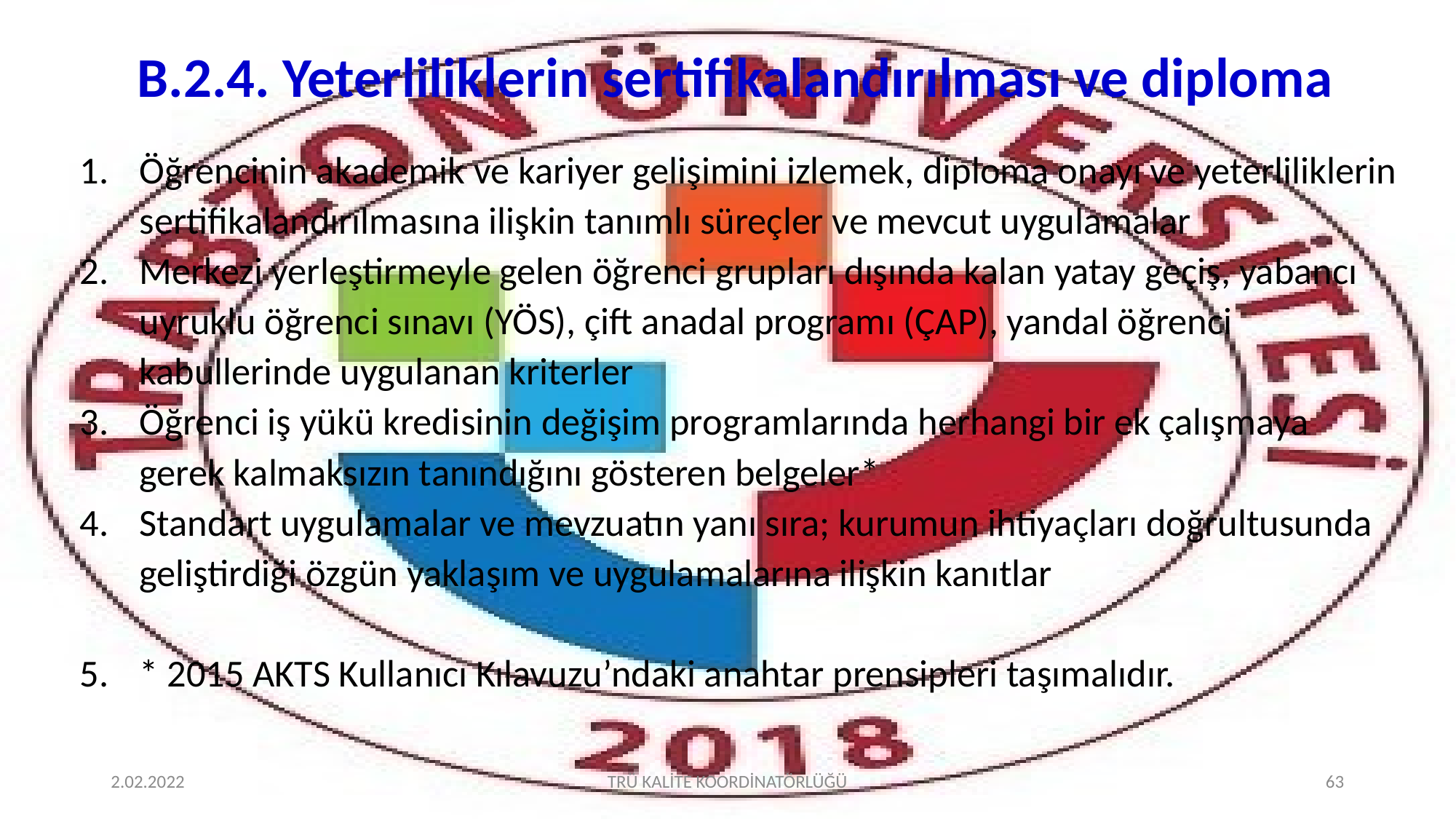

# B.2.4. Yeterliliklerin sertifikalandırılması ve diploma
Öğrencinin akademik ve kariyer gelişimini izlemek, diploma onayı ve yeterliliklerin sertifikalandırılmasına ilişkin tanımlı süreçler ve mevcut uygulamalar
Merkezi yerleştirmeyle gelen öğrenci grupları dışında kalan yatay geçiş, yabancı uyruklu öğrenci sınavı (YÖS), çift anadal programı (ÇAP), yandal öğrenci kabullerinde uygulanan kriterler
Öğrenci iş yükü kredisinin değişim programlarında herhangi bir ek çalışmaya gerek kalmaksızın tanındığını gösteren belgeler*
Standart uygulamalar ve mevzuatın yanı sıra; kurumun ihtiyaçları doğrultusunda geliştirdiği özgün yaklaşım ve uygulamalarına ilişkin kanıtlar

* 2015 AKTS Kullanıcı Kılavuzu’ndaki anahtar prensipleri taşımalıdır.

2.02.2022
TRÜ KALİTE KOORDİNATÖRLÜĞÜ
63